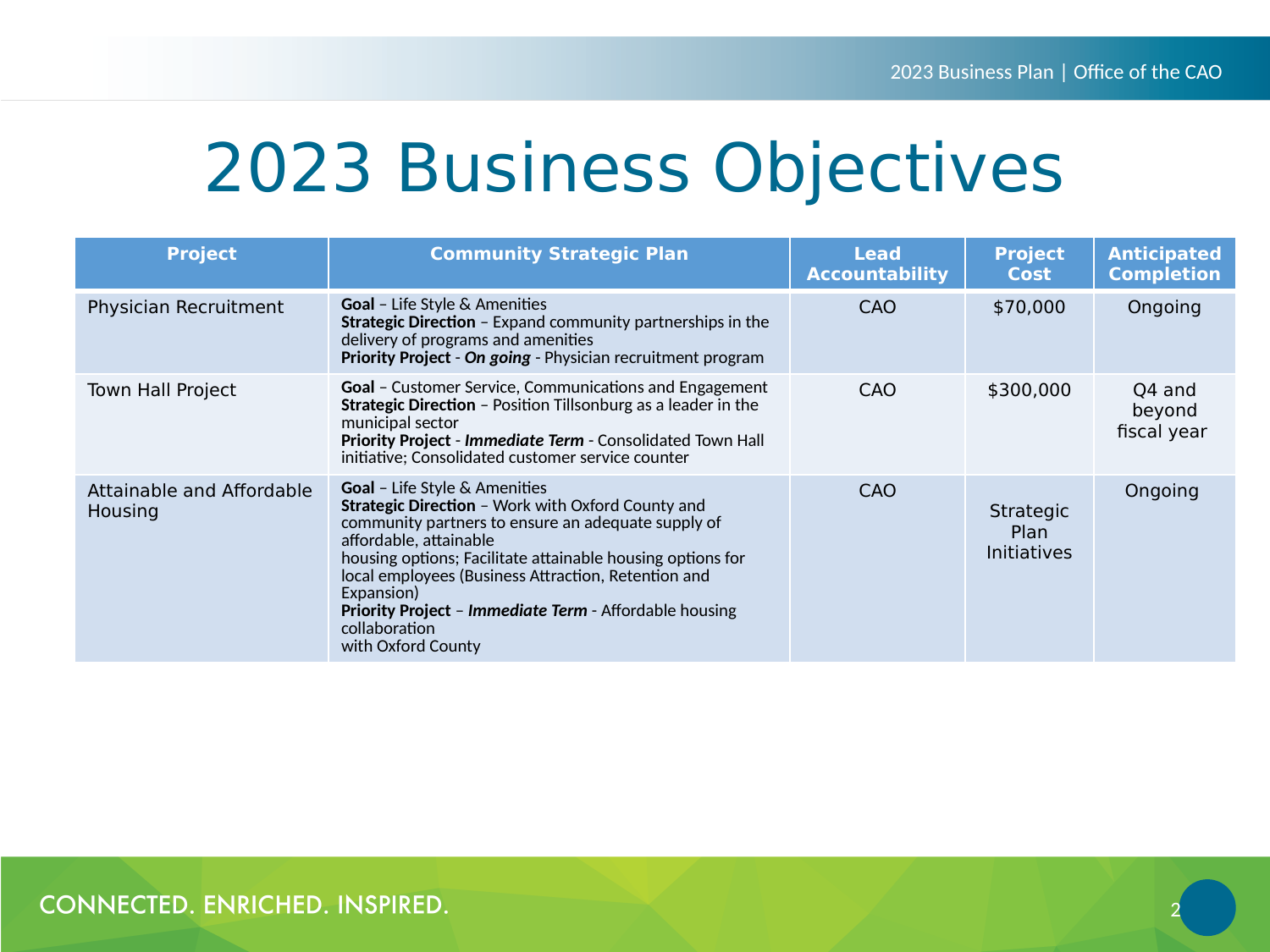

2023 Business Plan | Office of the CAO
# 2023 Business Objectives
| Project | Community Strategic Plan | Lead Accountability | Project Cost | Anticipated Completion |
| --- | --- | --- | --- | --- |
| Physician Recruitment | Goal – Life Style & Amenities Strategic Direction – Expand community partnerships in the delivery of programs and amenities Priority Project - On going - Physician recruitment program | CAO | $70,000 | Ongoing |
| Town Hall Project | Goal – Customer Service, Communications and Engagement Strategic Direction – Position Tillsonburg as a leader in the municipal sector Priority Project - Immediate Term - Consolidated Town Hall initiative; Consolidated customer service counter | CAO | $300,000 | Q4 and beyond fiscal year |
| Attainable and Affordable Housing | Goal – Life Style & Amenities Strategic Direction – Work with Oxford County and community partners to ensure an adequate supply of affordable, attainable housing options; Facilitate attainable housing options for local employees (Business Attraction, Retention and Expansion) Priority Project – Immediate Term - Affordable housing collaboration with Oxford County | CAO | Strategic Plan Initiatives | Ongoing |